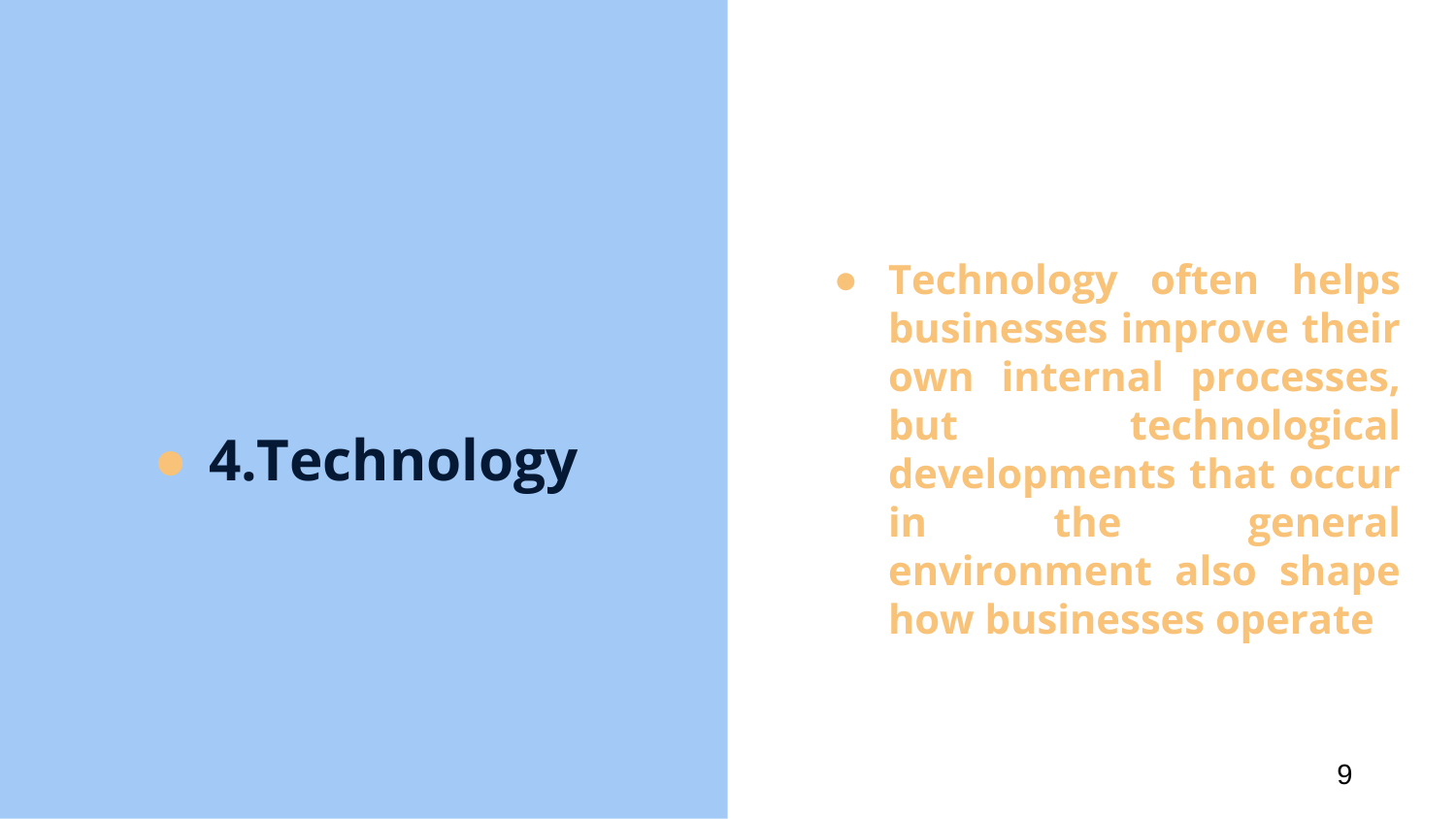

Technology often helps businesses improve their own internal processes, but technological developments that occur in the general environment also shape how businesses operate
4.Technology
9